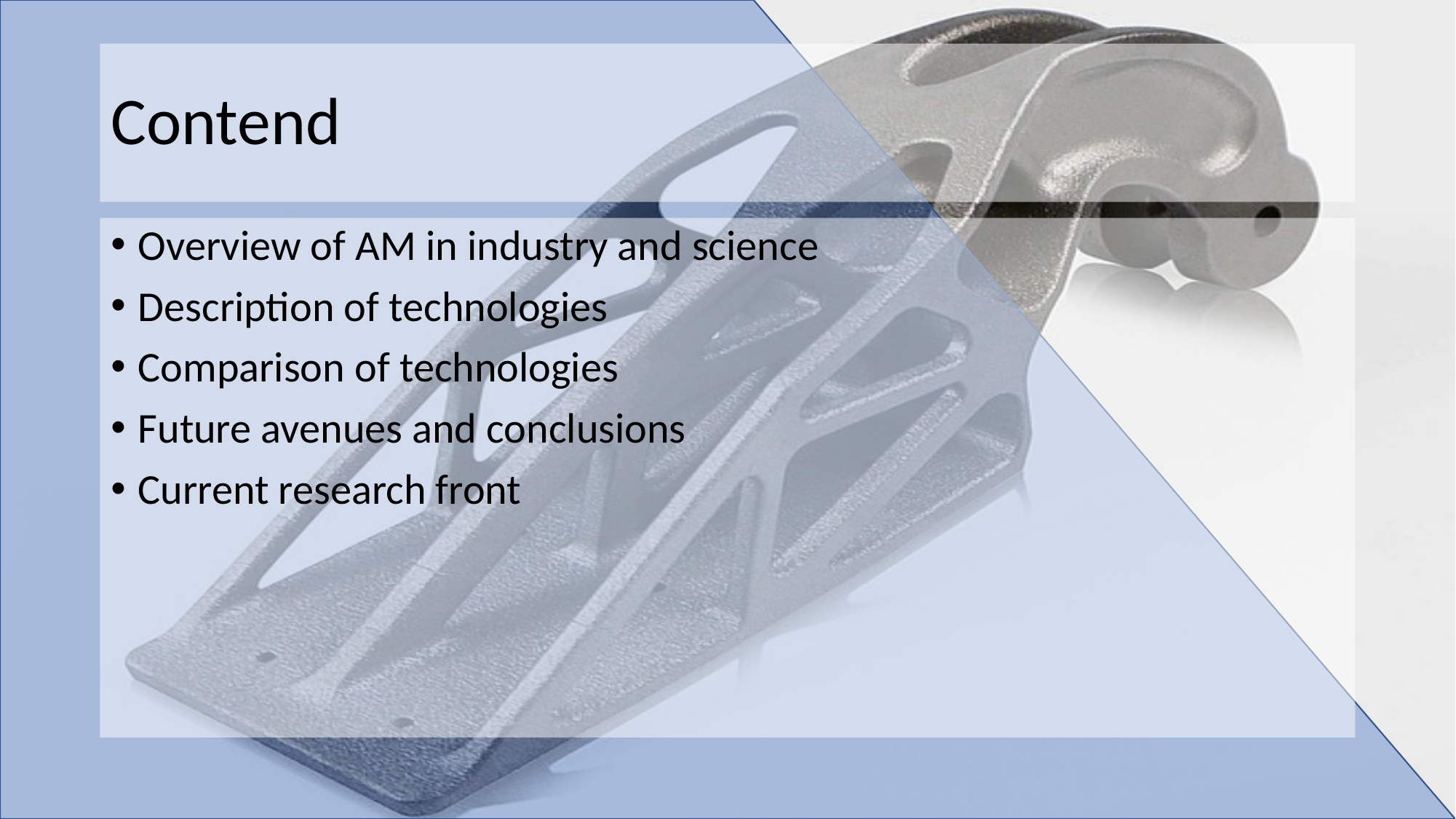

# Contend
Overview of AM in industry and science
Description of technologies
Comparison of technologies
Future avenues and conclusions
Current research front